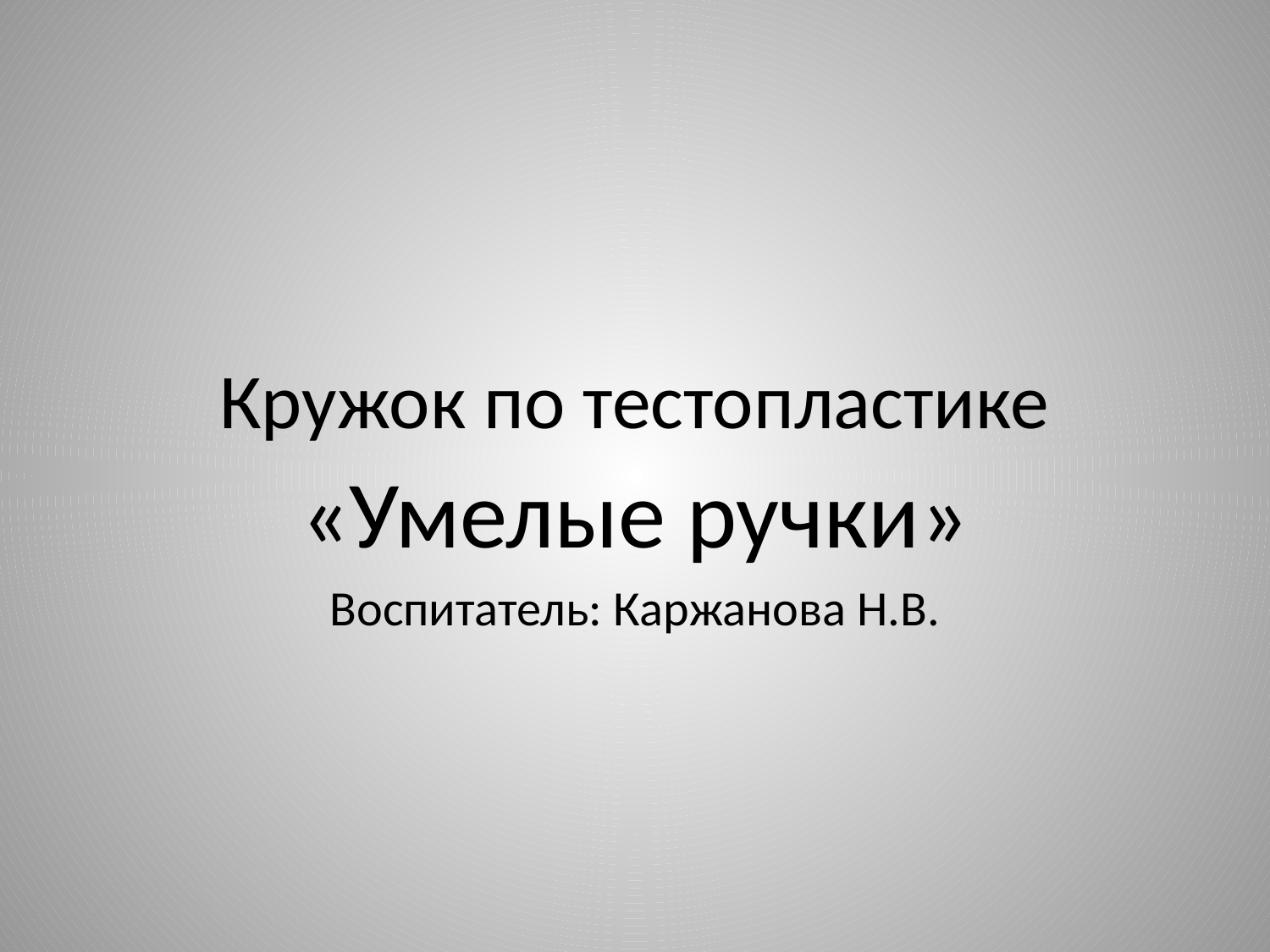

# Кружок по тестопластике
«Умелые ручки»
Воспитатель: Каржанова Н.В.